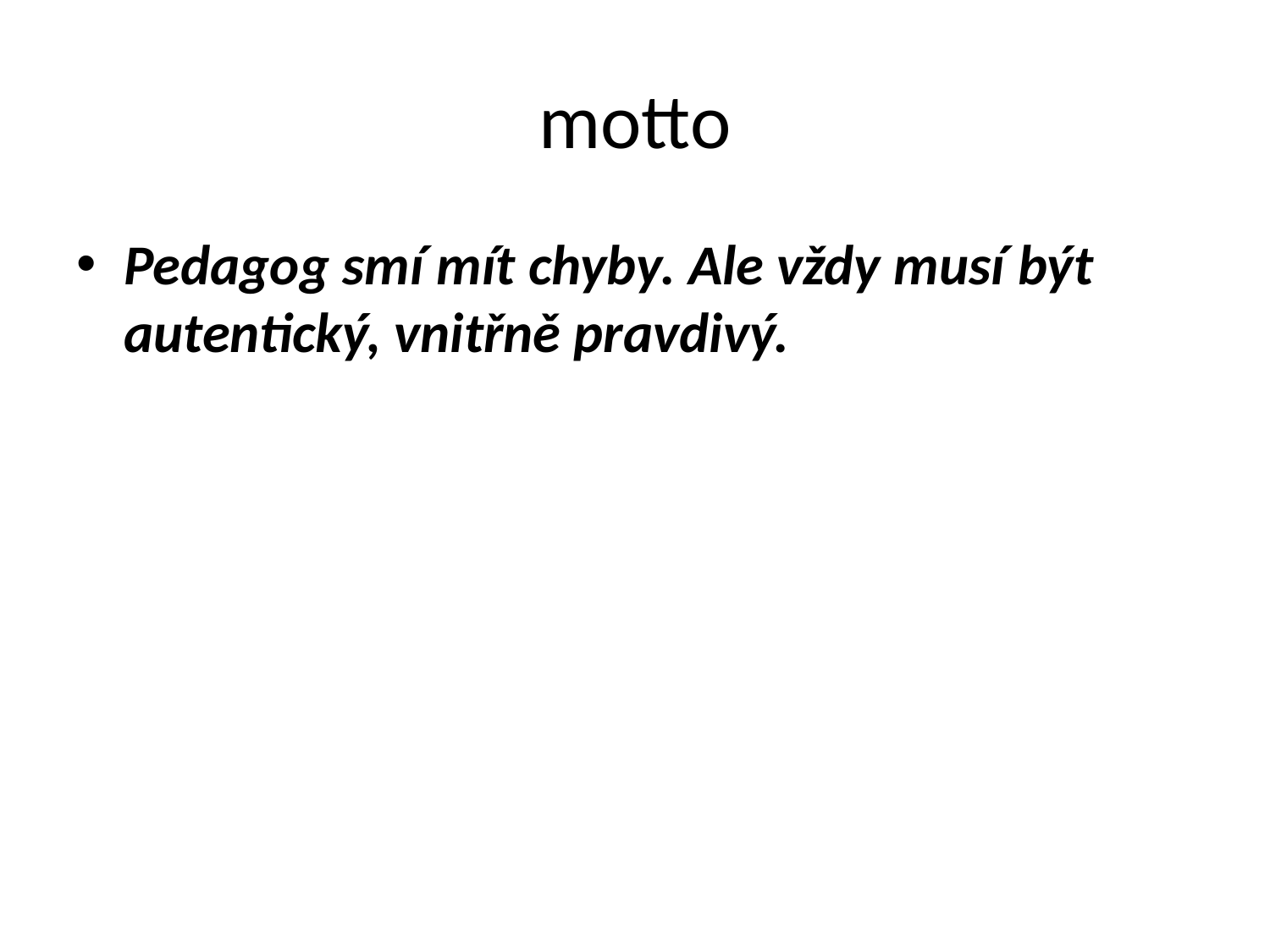

# motto
Pedagog smí mít chyby. Ale vždy musí být autentický, vnitřně pravdivý.